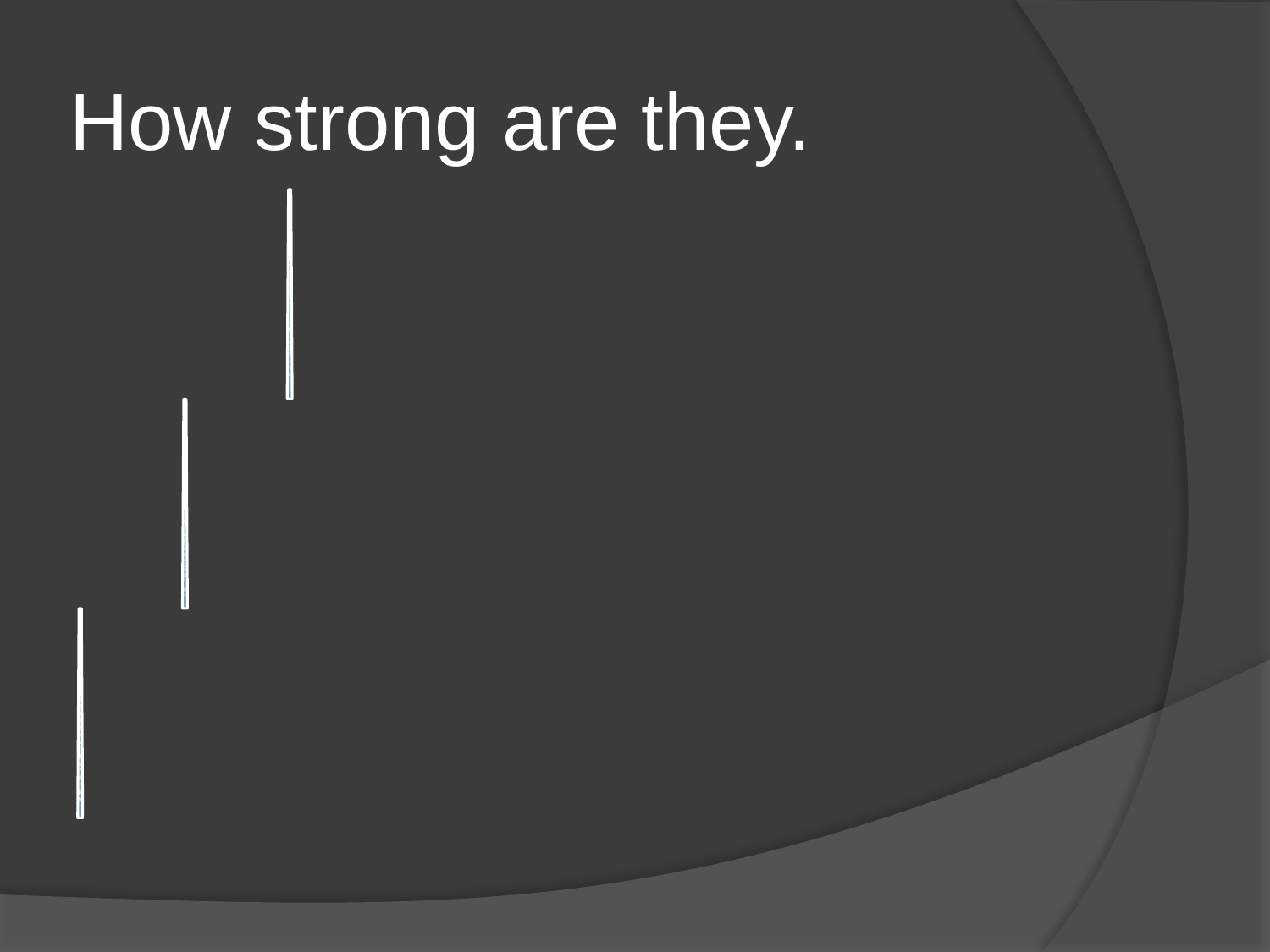

# How strong are they.
The strongest one ever had winds 200mph.
The stronger ones have winds 130mph.
The weakest ones have winds 74mph.